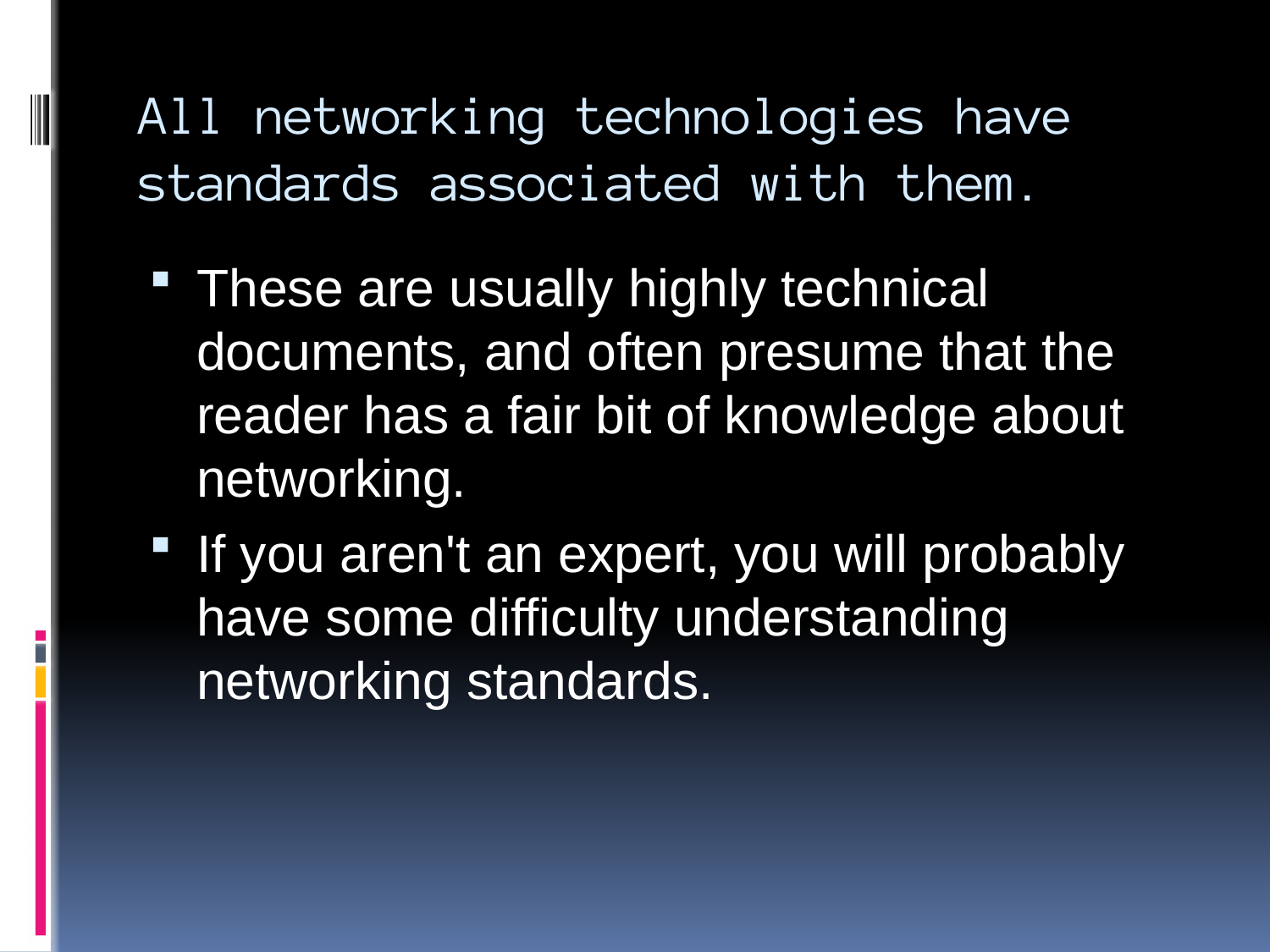

# All networking technologies have standards associated with them.
These are usually highly technical documents, and often presume that the reader has a fair bit of knowledge about networking.
If you aren't an expert, you will probably have some difficulty understanding networking standards.